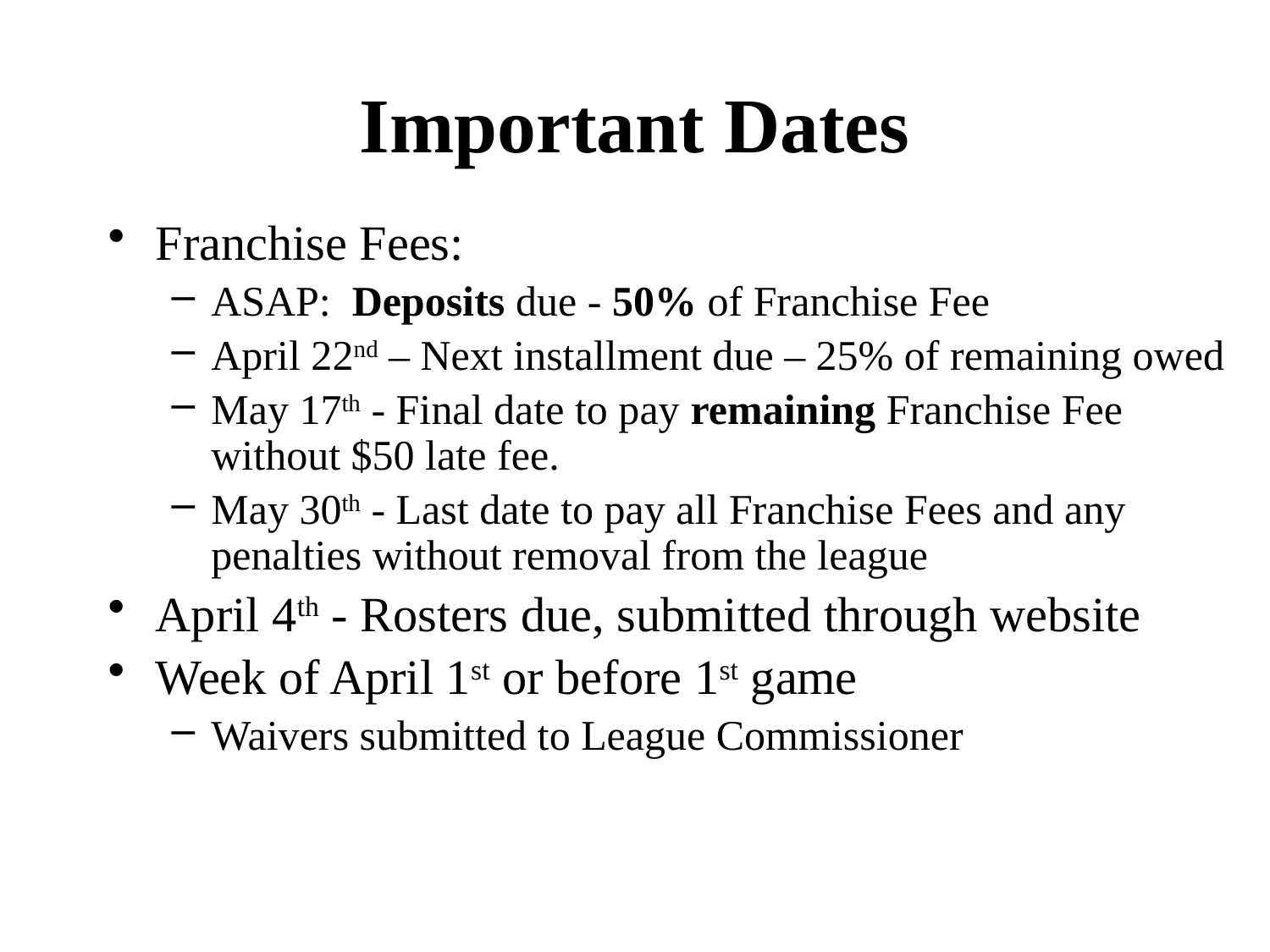

# Important Dates
Franchise Fees:
ASAP:  Deposits due - 50% of Franchise Fee
April 22nd – Next installment due – 25% of remaining owed
May 17th - Final date to pay remaining Franchise Fee without $50 late fee.
May 30th - Last date to pay all Franchise Fees and any penalties without removal from the league
April 4th - Rosters due, submitted through website
Week of April 1st or before 1st game
Waivers submitted to League Commissioner